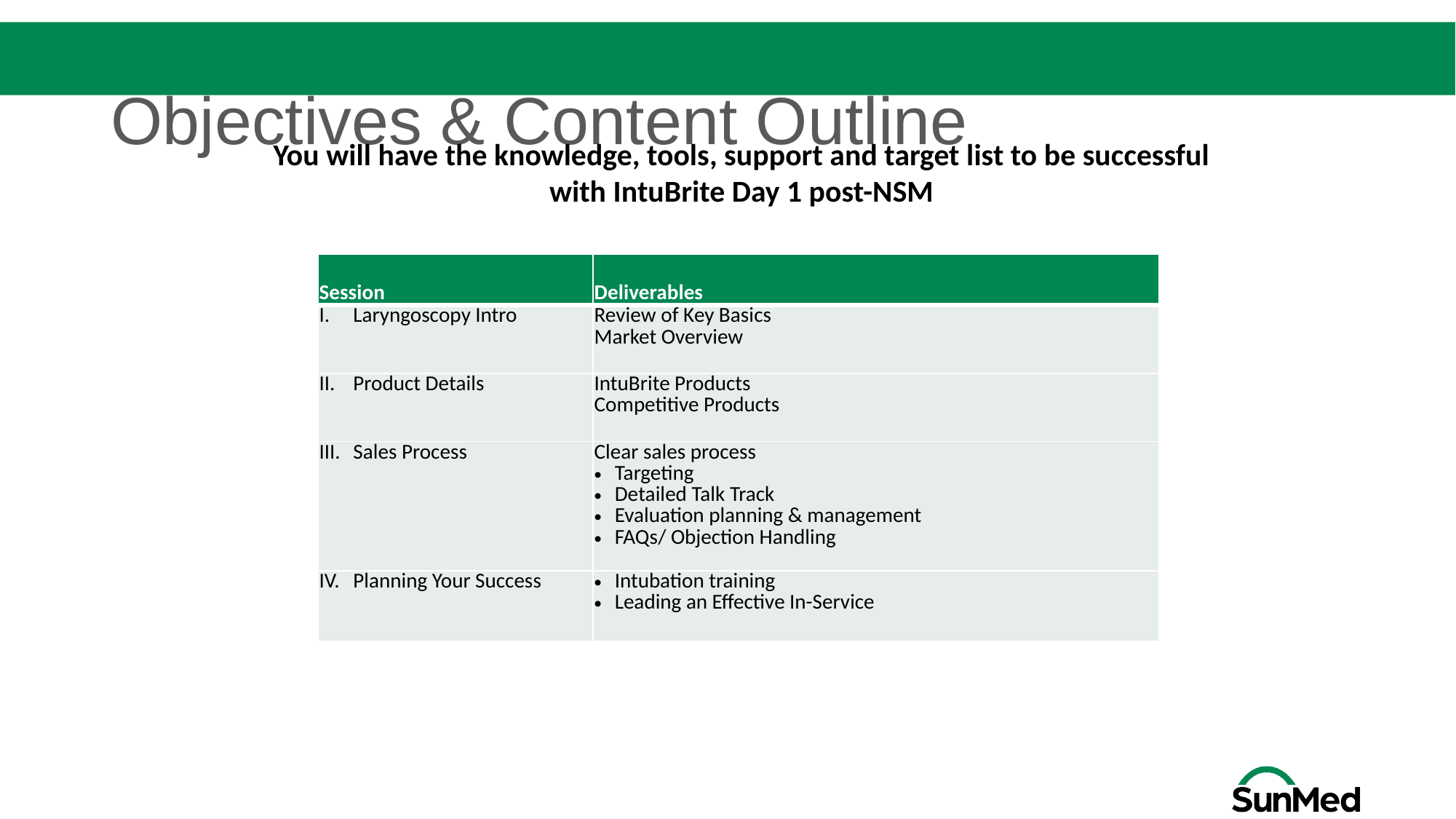

# Objectives & Content Outline
You will have the knowledge, tools, support and target list to be successful with IntuBrite Day 1 post-NSM
| Session | Deliverables |
| --- | --- |
| Laryngoscopy Intro | Review of Key Basics Market Overview |
| Product Details | IntuBrite Products Competitive Products |
| Sales Process | Clear sales process Targeting Detailed Talk Track Evaluation planning & management FAQs/ Objection Handling |
| Planning Your Success | Intubation training Leading an Effective In-Service |

8
SALTER LABS CONFIDENTIAL